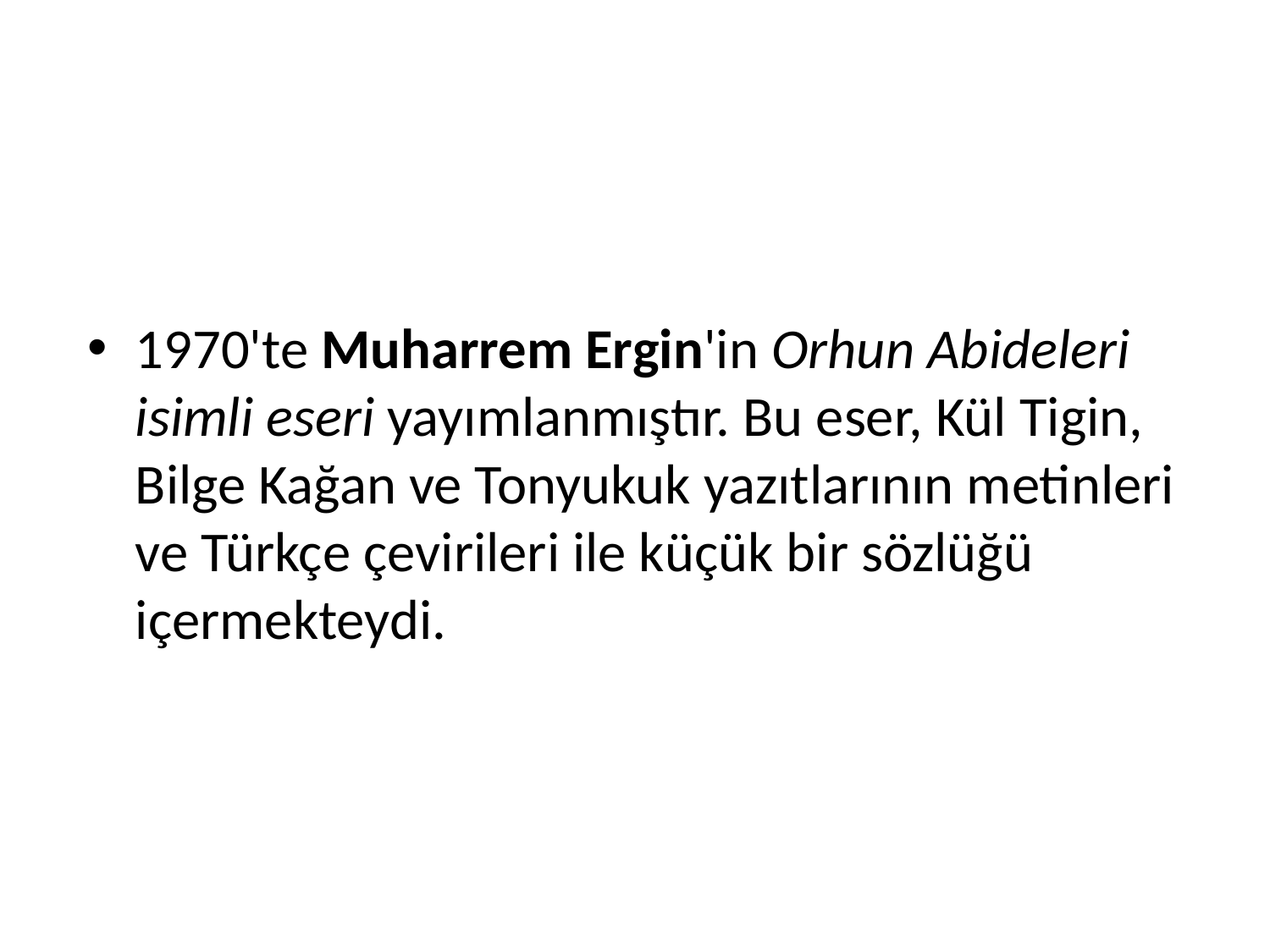

#
1970'te Muharrem Ergin'in Orhun Abideleri isimli eseri yayımlanmıştır. Bu eser, Kül Tigin, Bilge Kağan ve Tonyukuk yazıtlarının metinleri ve Türkçe çevirileri ile küçük bir sözlüğü içermekteydi.